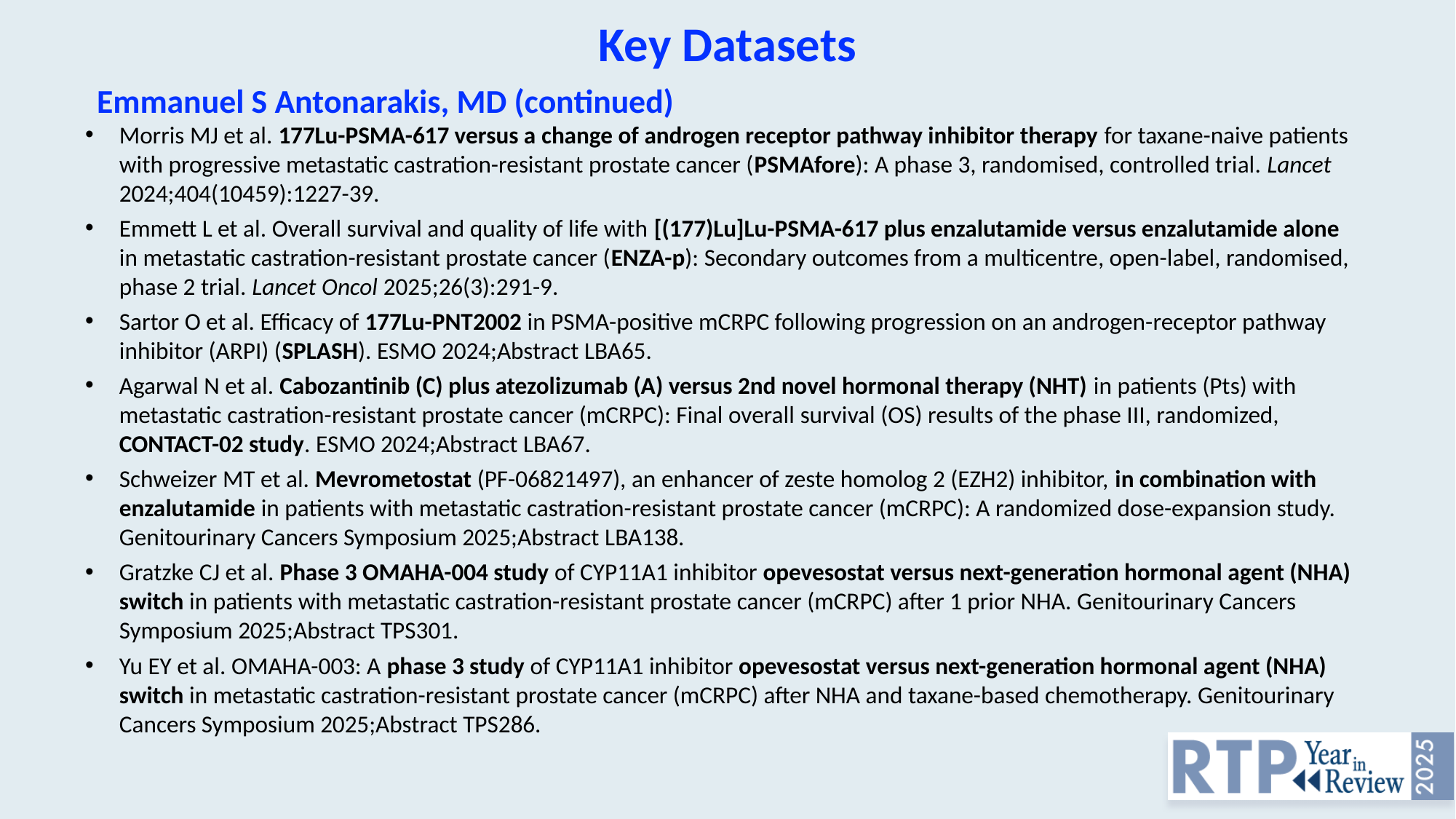

Key Datasets
Emmanuel S Antonarakis, MD (continued)
Morris MJ et al. 177Lu-PSMA-617 versus a change of androgen receptor pathway inhibitor therapy for taxane-naive patients with progressive metastatic castration-resistant prostate cancer (PSMAfore): A phase 3, randomised, controlled trial. Lancet 2024;404(10459):1227-39.
Emmett L et al. Overall survival and quality of life with [(177)Lu]Lu-PSMA-617 plus enzalutamide versus enzalutamide alone in metastatic castration-resistant prostate cancer (ENZA-p): Secondary outcomes from a multicentre, open-label, randomised, phase 2 trial. Lancet Oncol 2025;26(3):291-9.
Sartor O et al. Efficacy of 177Lu-PNT2002 in PSMA-positive mCRPC following progression on an androgen-receptor pathway inhibitor (ARPI) (SPLASH). ESMO 2024;Abstract LBA65.
Agarwal N et al. Cabozantinib (C) plus atezolizumab (A) versus 2nd novel hormonal therapy (NHT) in patients (Pts) with metastatic castration-resistant prostate cancer (mCRPC): Final overall survival (OS) results of the phase III, randomized, CONTACT-02 study. ESMO 2024;Abstract LBA67.
Schweizer MT et al. Mevrometostat (PF-06821497), an enhancer of zeste homolog 2 (EZH2) inhibitor, in combination with enzalutamide in patients with metastatic castration-resistant prostate cancer (mCRPC): A randomized dose-expansion study. Genitourinary Cancers Symposium 2025;Abstract LBA138.
Gratzke CJ et al. Phase 3 OMAHA-004 study of CYP11A1 inhibitor opevesostat versus next-generation hormonal agent (NHA) switch in patients with metastatic castration-resistant prostate cancer (mCRPC) after 1 prior NHA. Genitourinary Cancers Symposium 2025;Abstract TPS301.
Yu EY et al. OMAHA-003: A phase 3 study of CYP11A1 inhibitor opevesostat versus next-generation hormonal agent (NHA) switch in metastatic castration-resistant prostate cancer (mCRPC) after NHA and taxane-based chemotherapy. Genitourinary Cancers Symposium 2025;Abstract TPS286.